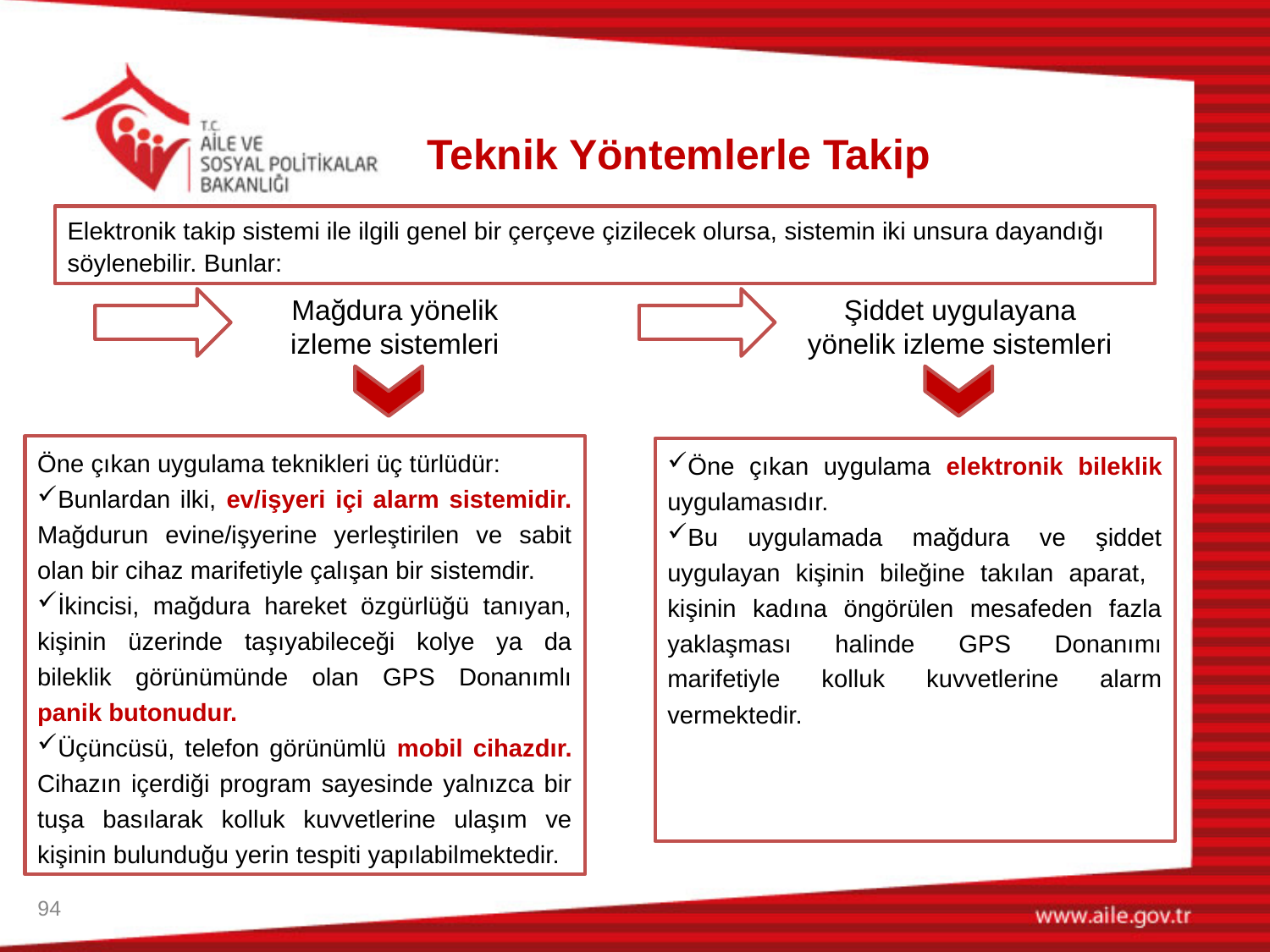

Teknik Yöntemlerle Takip
Elektronik takip sistemi ile ilgili genel bir çerçeve çizilecek olursa, sistemin iki unsura dayandığı söylenebilir. Bunlar:
Mağdura yönelik izleme sistemleri
Şiddet uygulayana yönelik izleme sistemleri

Öne çıkan uygulama teknikleri üç türlüdür:
Bunlardan ilki, ev/işyeri içi alarm sistemidir. Mağdurun evine/işyerine yerleştirilen ve sabit olan bir cihaz marifetiyle çalışan bir sistemdir.
İkincisi, mağdura hareket özgürlüğü tanıyan, kişinin üzerinde taşıyabileceği kolye ya da bileklik görünümünde olan GPS Donanımlı panik butonudur.
Üçüncüsü, telefon görünümlü mobil cihazdır. Cihazın içerdiği program sayesinde yalnızca bir tuşa basılarak kolluk kuvvetlerine ulaşım ve kişinin bulunduğu yerin tespiti yapılabilmektedir.
Öne çıkan uygulama elektronik bileklik uygulamasıdır.
Bu uygulamada mağdura ve şiddet uygulayan kişinin bileğine takılan aparat,  kişinin kadına öngörülen mesafeden fazla yaklaşması halinde GPS Donanımı marifetiyle kolluk kuvvetlerine alarm vermektedir.

94